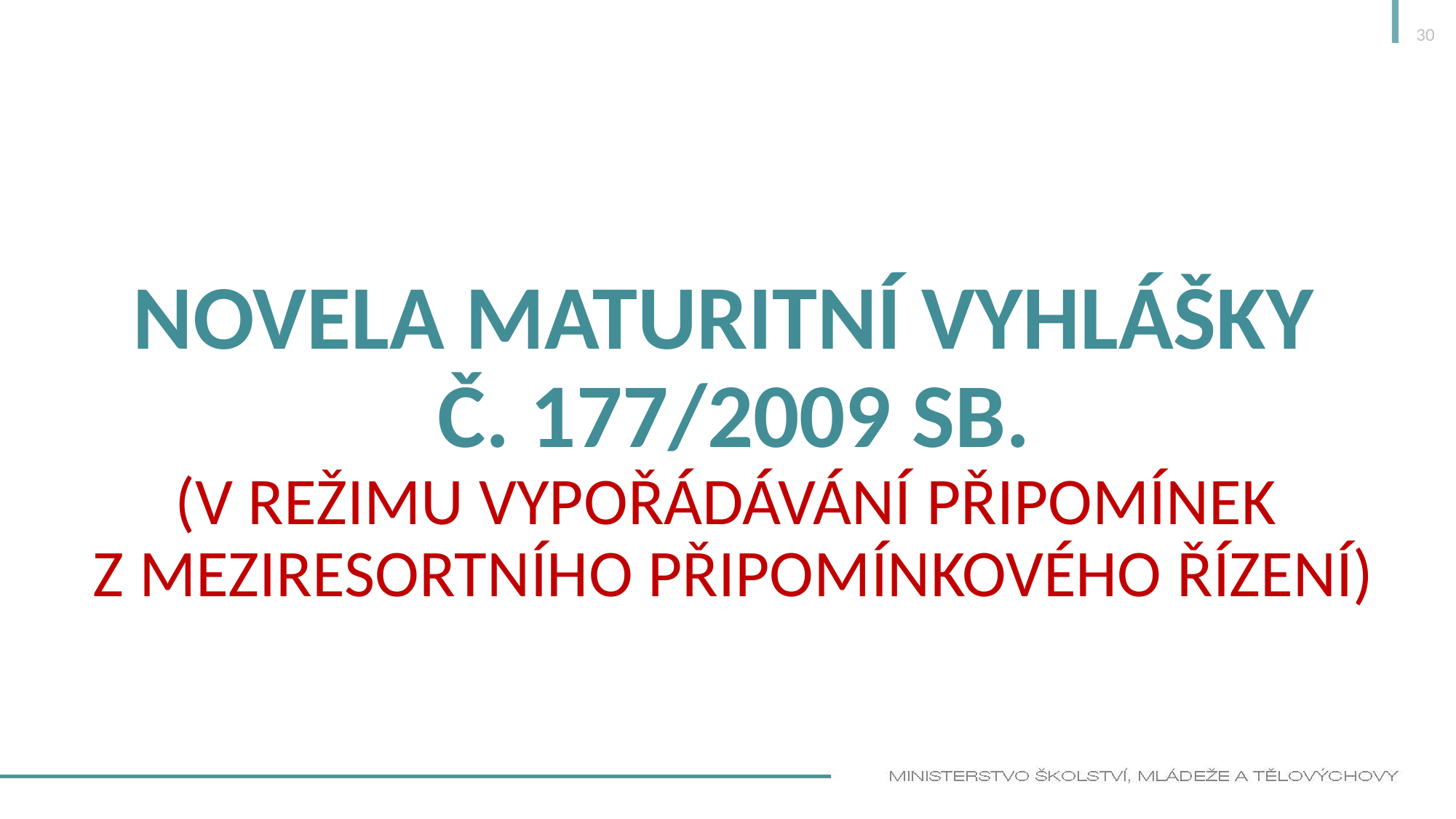

30
# NOVELA MATURITNÍ VYHLÁŠKY Č. 177/2009 sB. (v režimu vypořádávání připomínek z meziresortního připomínkového řízení)